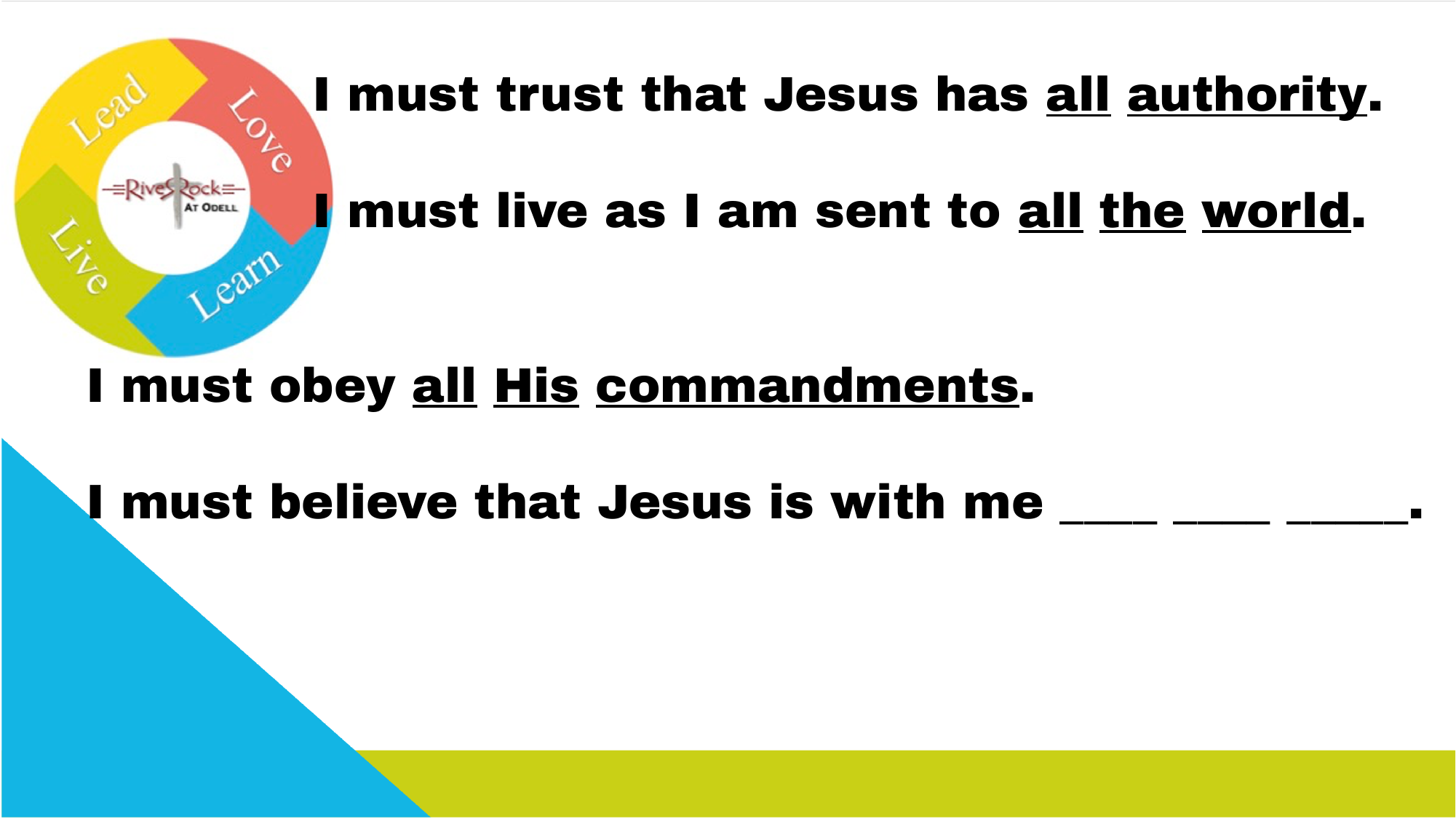

I must trust that Jesus has all authority.

              I must live as I am sent to all the world.

I must obey all His commandments.

I must believe that Jesus is with me ____ ____ _____.